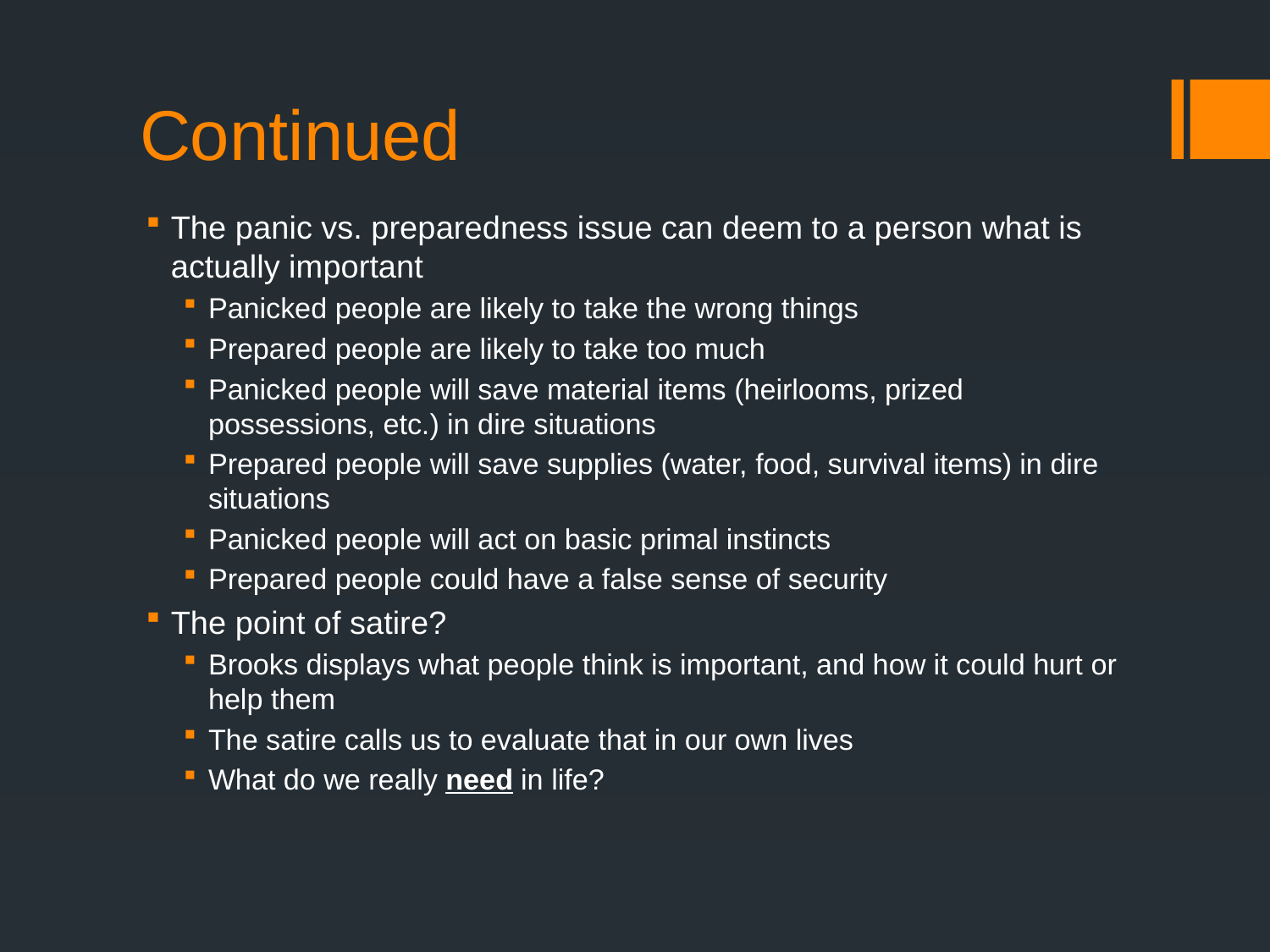

# Continued
The panic vs. preparedness issue can deem to a person what is actually important
Panicked people are likely to take the wrong things
Prepared people are likely to take too much
Panicked people will save material items (heirlooms, prized possessions, etc.) in dire situations
Prepared people will save supplies (water, food, survival items) in dire situations
Panicked people will act on basic primal instincts
Prepared people could have a false sense of security
The point of satire?
Brooks displays what people think is important, and how it could hurt or help them
The satire calls us to evaluate that in our own lives
What do we really need in life?